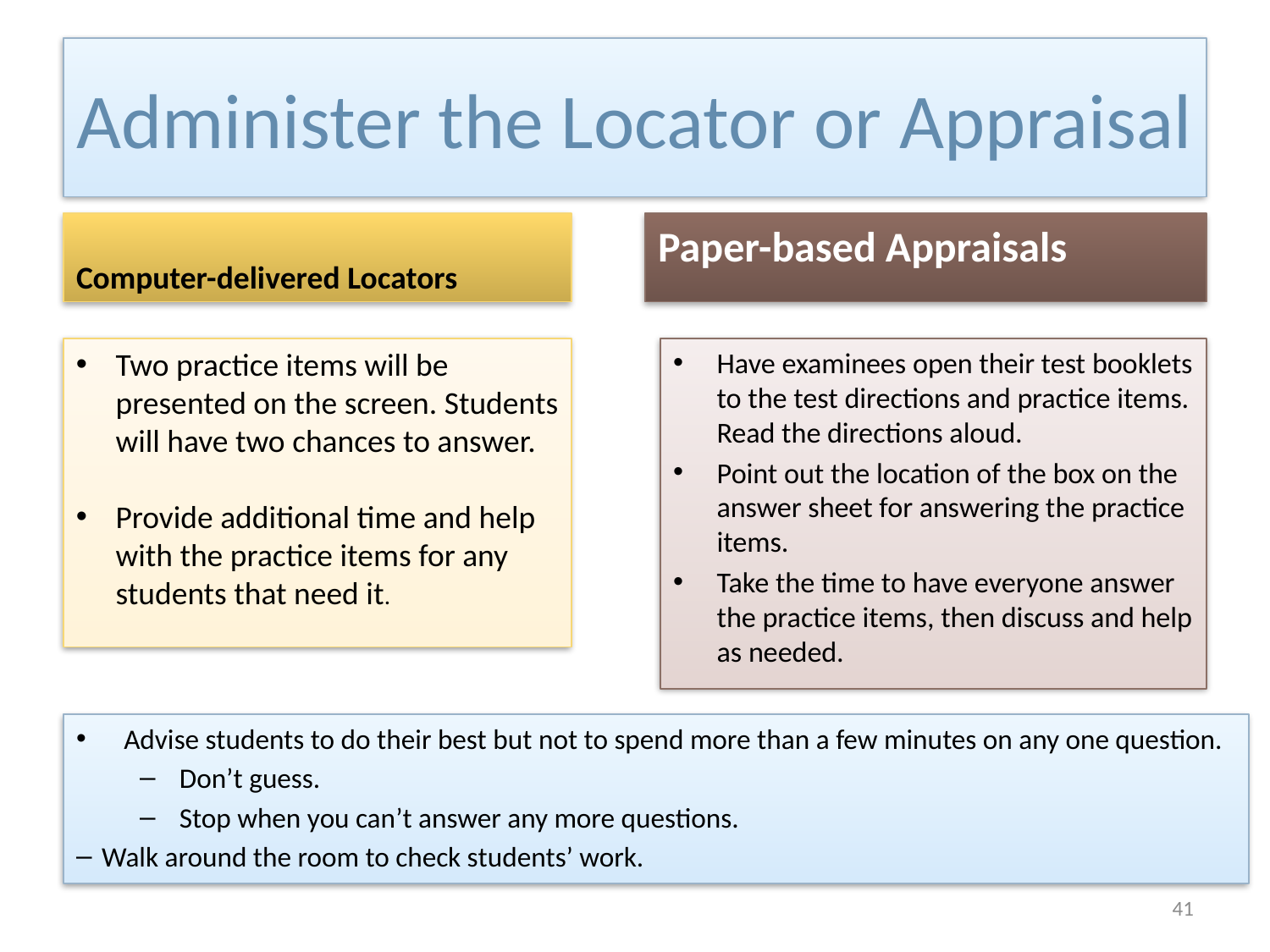

# Administer the Locator or Appraisal
Computer-delivered Locators
Paper-based Appraisals
Have examinees open their test booklets to the test directions and practice items. Read the directions aloud.
Point out the location of the box on the answer sheet for answering the practice items.
Take the time to have everyone answer the practice items, then discuss and help as needed.

Two practice items will be presented on the screen. Students will have two chances to answer.
Provide additional time and help with the practice items for any students that need it.

Advise students to do their best but not to spend more than a few minutes on any one question.
Don’t guess.
Stop when you can’t answer any more questions.
Walk around the room to check students’ work.

41